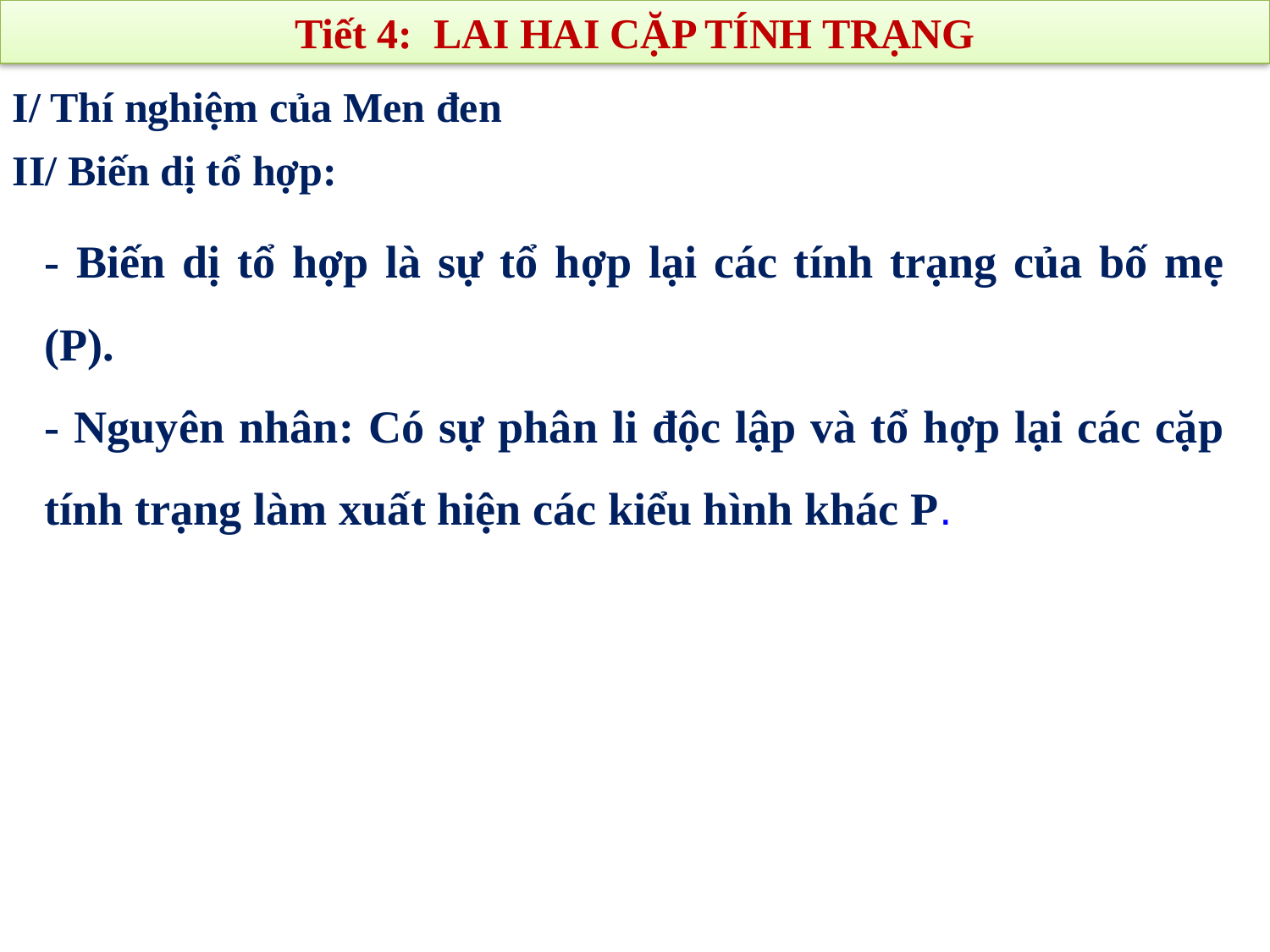

Tiết 4:  LAI HAI CẶP TÍNH TRẠNG
I/ Thí nghiệm của Men đen
II/ Biến dị tổ hợp:
- Biến dị tổ hợp là sự tổ hợp lại các tính trạng của bố mẹ (P).
- Nguyên nhân: Có sự phân li độc lập và tổ hợp lại các cặp tính trạng làm xuất hiện các kiểu hình khác P.